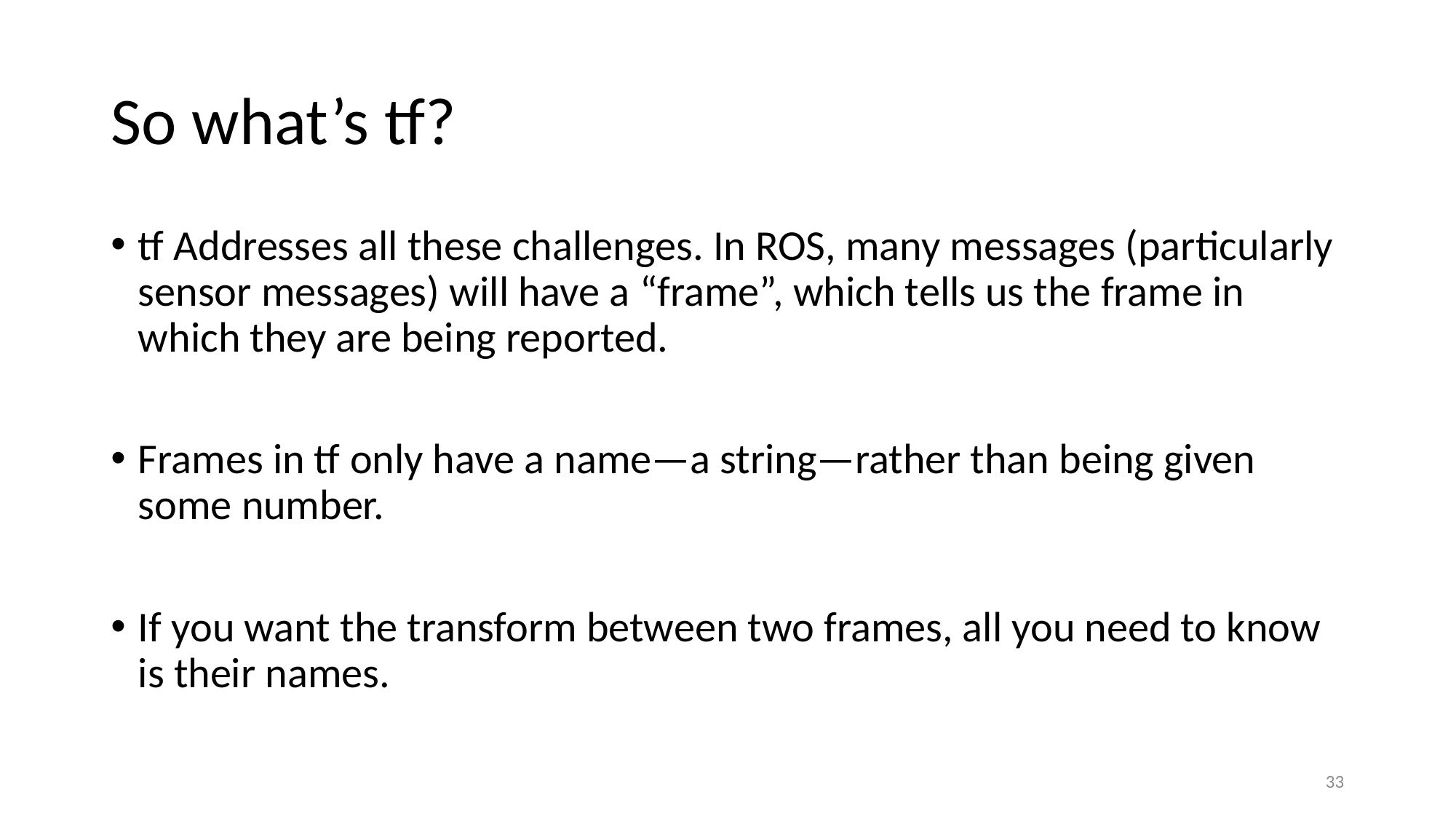

# So what’s tf?
tf Addresses all these challenges. In ROS, many messages (particularly sensor messages) will have a “frame”, which tells us the frame in which they are being reported.

Frames in tf only have a name—a string—rather than being given some number.

If you want the transform between two frames, all you need to know is their names.
33